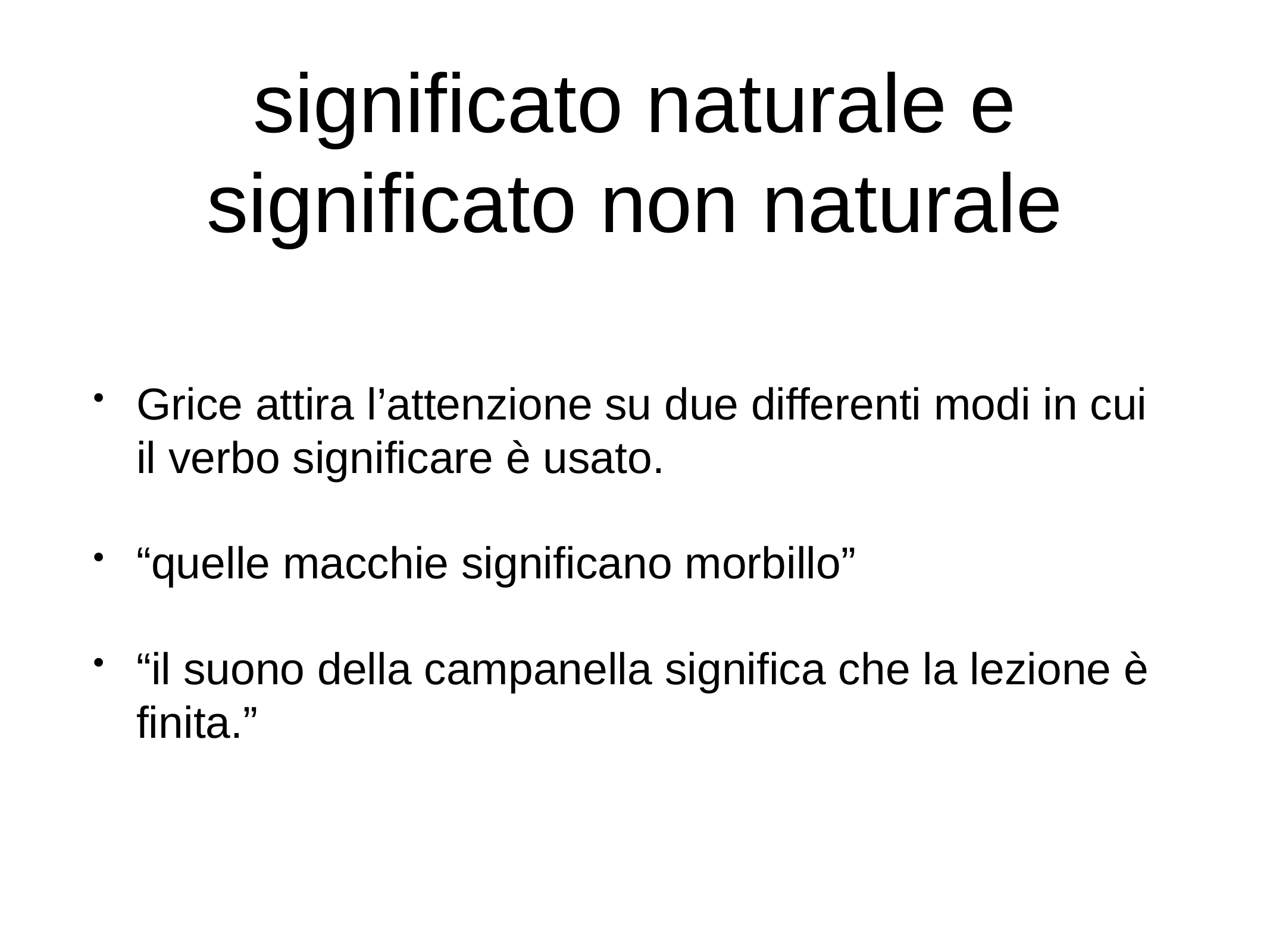

# significato naturale e significato non naturale
Grice attira l’attenzione su due differenti modi in cui il verbo significare è usato.
“quelle macchie significano morbillo”
“il suono della campanella significa che la lezione è finita.”